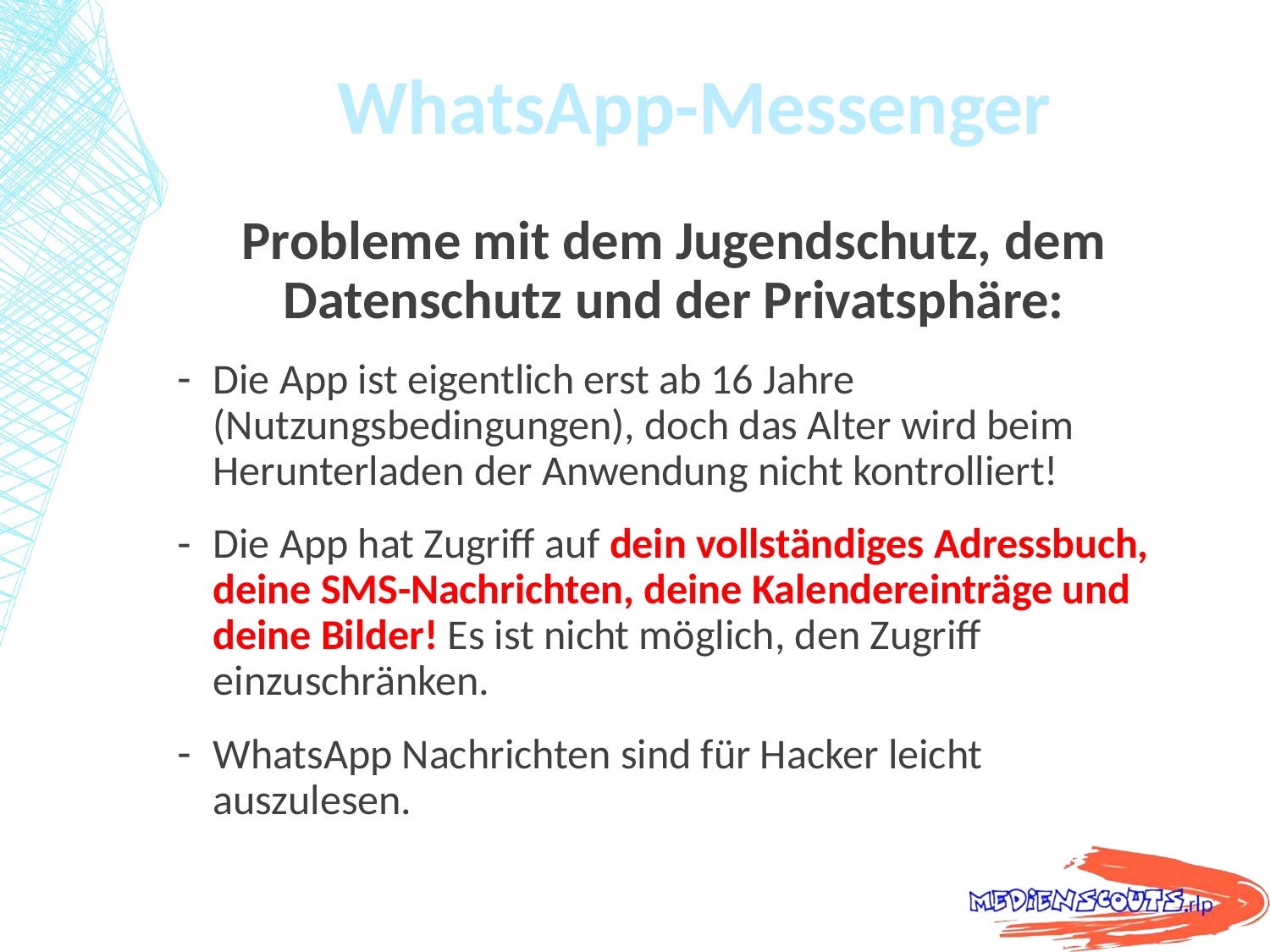

# WhatsApp-Messenger
Probleme mit dem Jugendschutz, dem Datenschutz und der Privatsphäre:
Die App ist eigentlich erst ab 16 Jahre (Nutzungsbedingungen), doch das Alter wird beim Herunterladen der Anwendung nicht kontrolliert!
Die App hat Zugriff auf dein vollständiges Adressbuch, deine SMS-Nachrichten, deine Kalendereinträge und deine Bilder! Es ist nicht möglich, den Zugriff einzuschränken.
WhatsApp Nachrichten sind für Hacker leicht auszulesen.